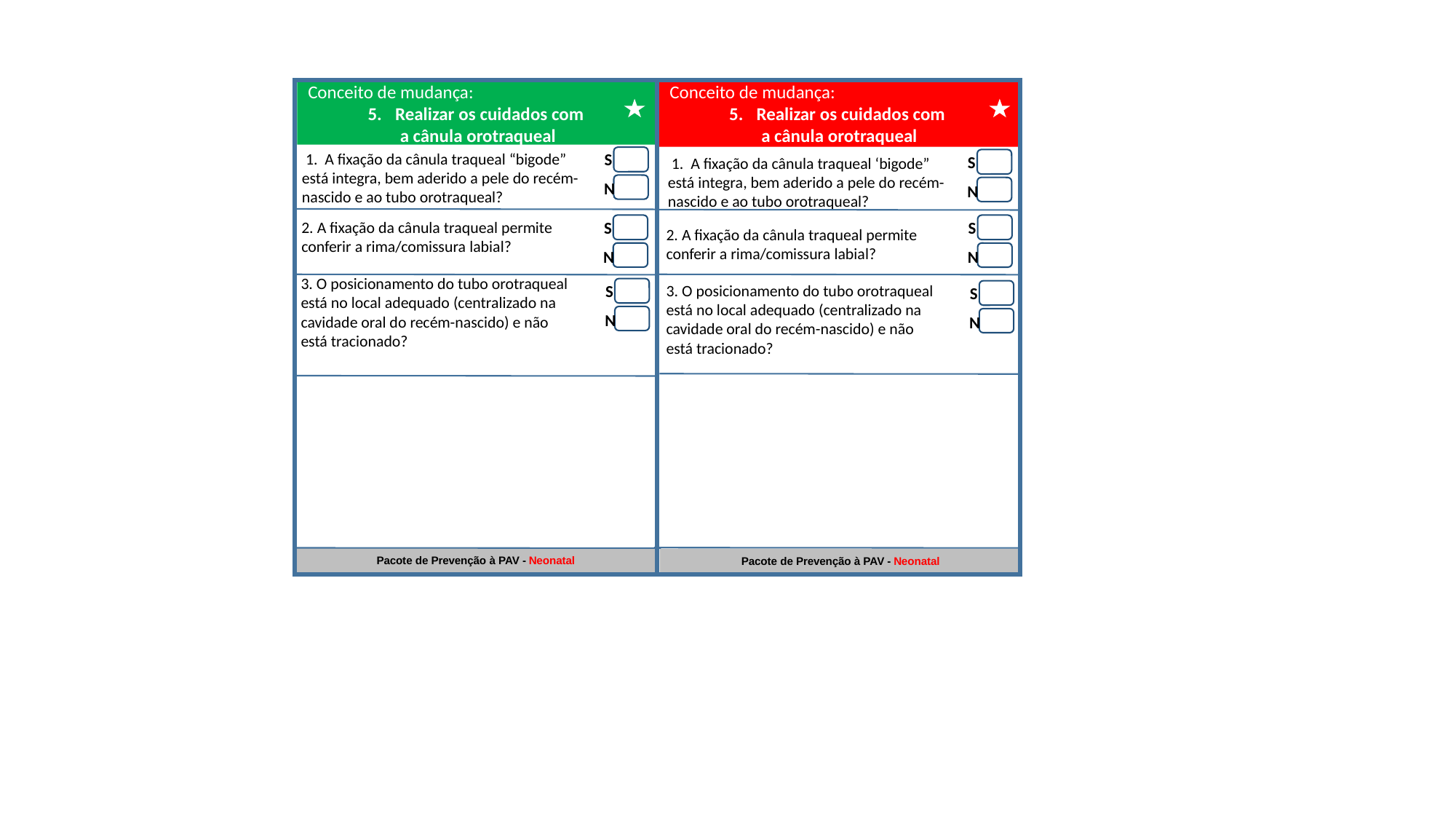

Conceito de mudança:
Realizar os cuidados com
a cânula orotraqueal

Conceito de mudança:
Realizar os cuidados com
a cânula orotraqueal

C
S

N

S

N
 1.  A fixação da cânula traqueal ‘bigode”  está integra, bem aderido a pele do recém-nascido e ao tubo orotraqueal?
 1.  A fixação da cânula traqueal “bigode” está integra, bem aderido a pele do recém-nascido e ao tubo orotraqueal?

2. A fixação da cânula traqueal permite conferir a rima/comissura labial?

S

N

S

N
2. A fixação da cânula traqueal permite conferir a rima/comissura labial?

S

N

S

N
3. O posicionamento do tubo orotraqueal está no local adequado (centralizado na cavidade oral do recém-nascido) e não está tracionado?
3. O posicionamento do tubo orotraqueal está no local adequado (centralizado na cavidade oral do recém-nascido) e não está tracionado?

Pacote de Prevenção à PAV - Neonatal
Pacote de Prevenção à PAV - Neonatal